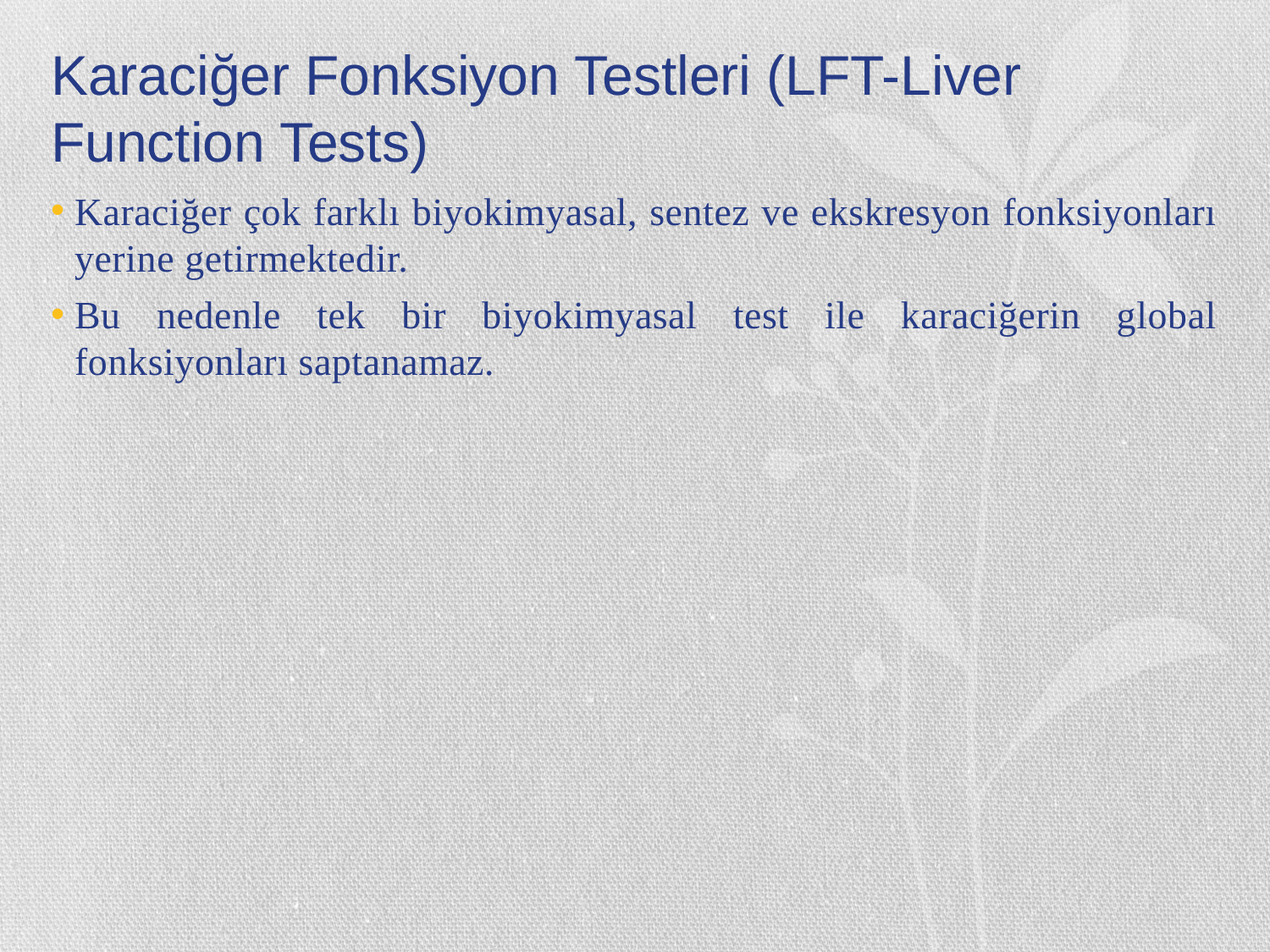

# Karaciğer Fonksiyon Testleri (LFT-Liver Function Tests)
Karaciğer çok farklı biyokimyasal, sentez ve ekskresyon fonksiyonları yerine getirmektedir.
Bu nedenle tek bir biyokimyasal test ile karaciğerin global fonksiyonları saptanamaz.